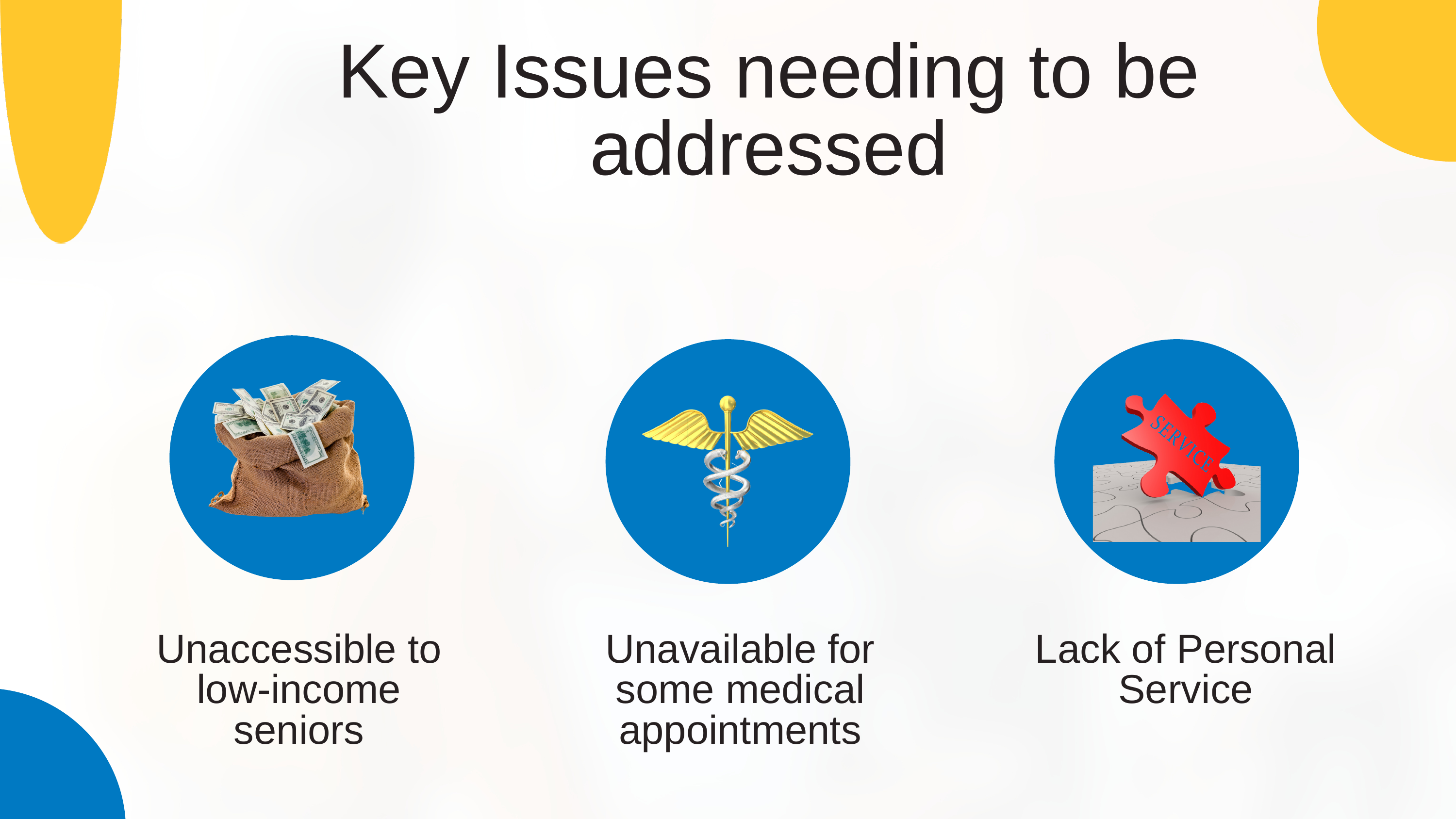

Key Issues needing to be addressed

Unaccessible to low-income seniors
Unavailable for some medical appointments
Lack of Personal Service